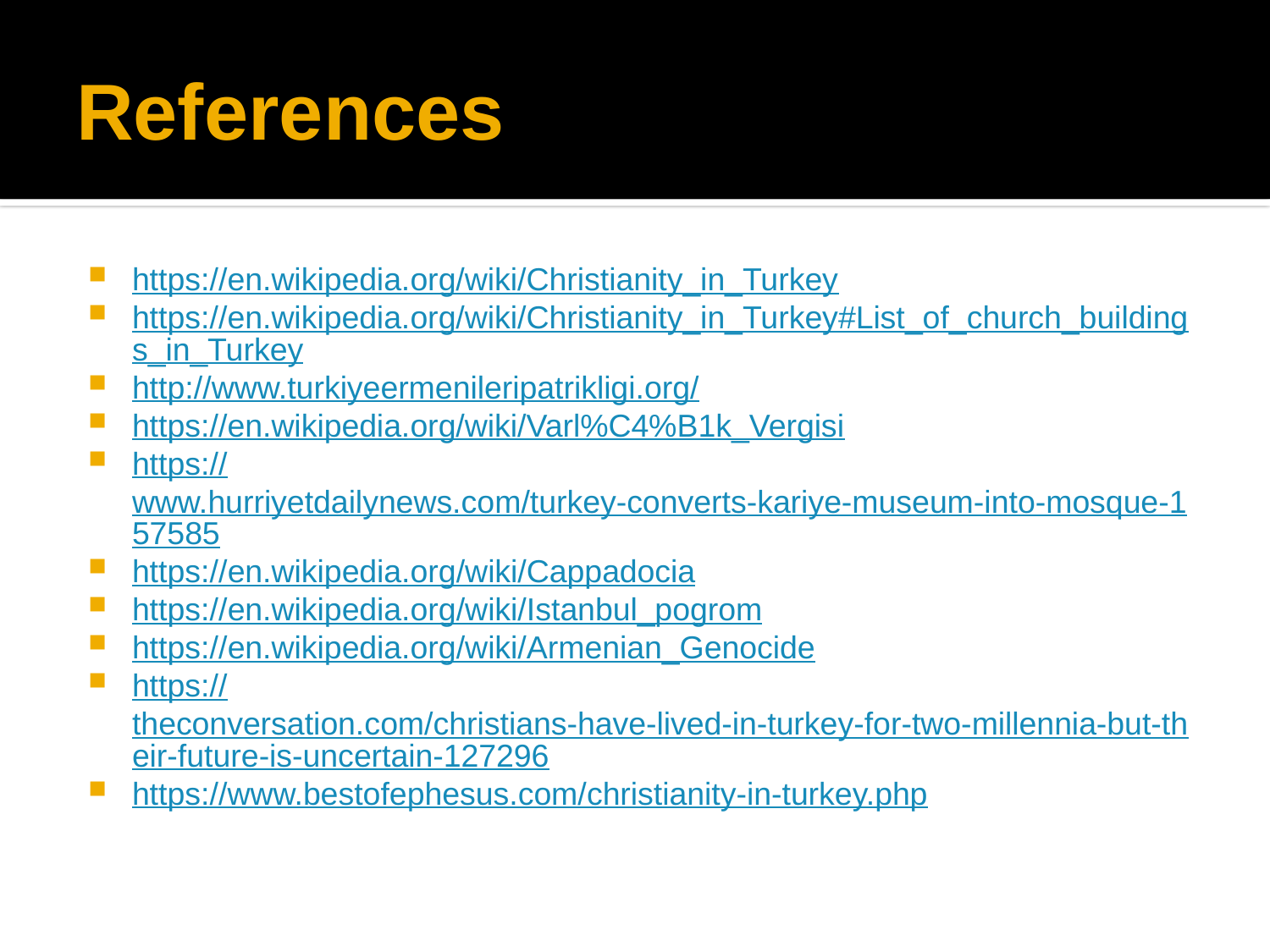

# References
https://en.wikipedia.org/wiki/Christianity_in_Turkey
https://en.wikipedia.org/wiki/Christianity_in_Turkey#List_of_church_buildings_in_Turkey
http://www.turkiyeermenileripatrikligi.org/
https://en.wikipedia.org/wiki/Varl%C4%B1k_Vergisi
https://www.hurriyetdailynews.com/turkey-converts-kariye-museum-into-mosque-157585
https://en.wikipedia.org/wiki/Cappadocia
https://en.wikipedia.org/wiki/Istanbul_pogrom
https://en.wikipedia.org/wiki/Armenian_Genocide
https://theconversation.com/christians-have-lived-in-turkey-for-two-millennia-but-their-future-is-uncertain-127296
https://www.bestofephesus.com/christianity-in-turkey.php